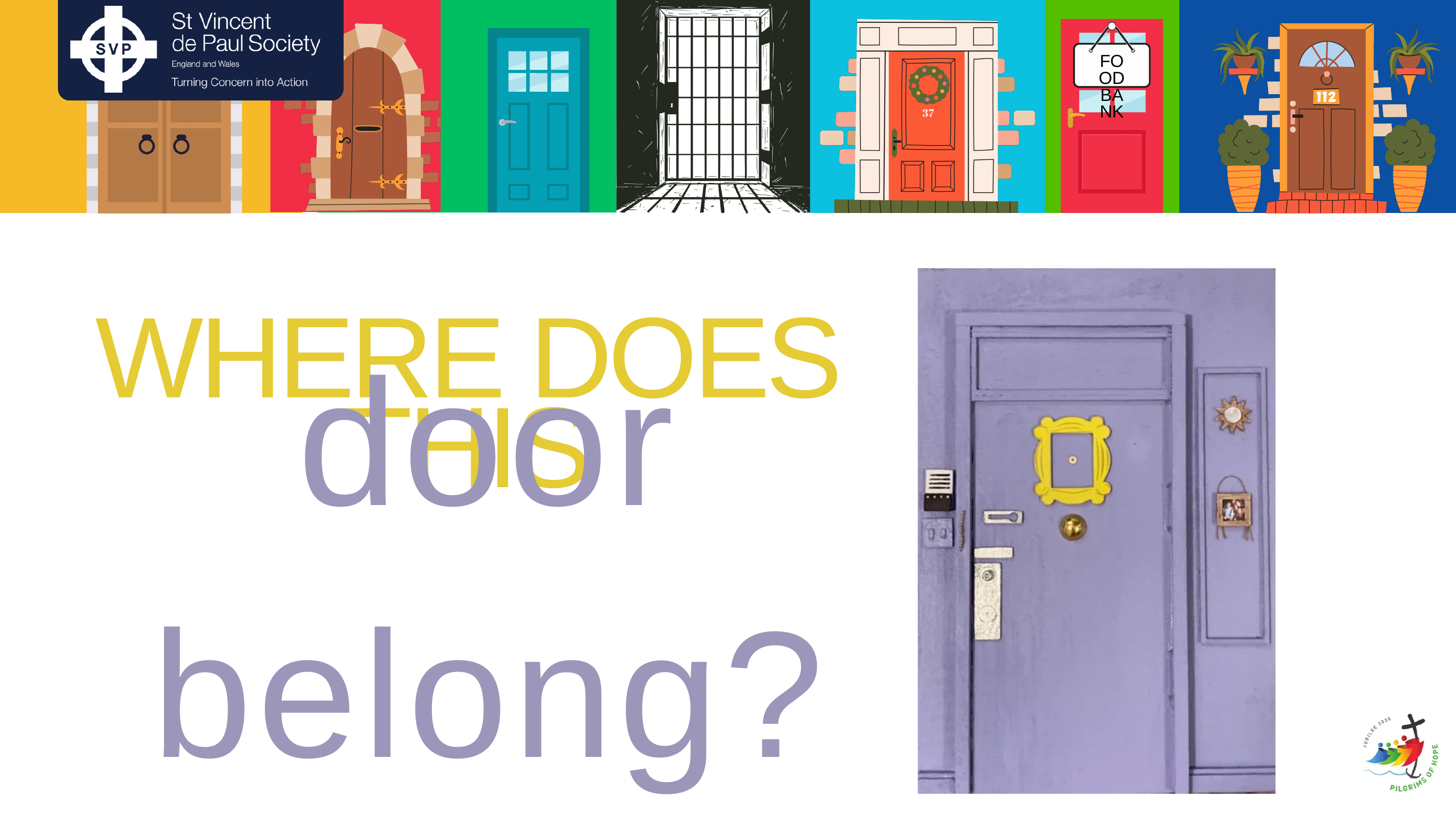

FOOD
BANK

door belong?
WHERE DOES THIS